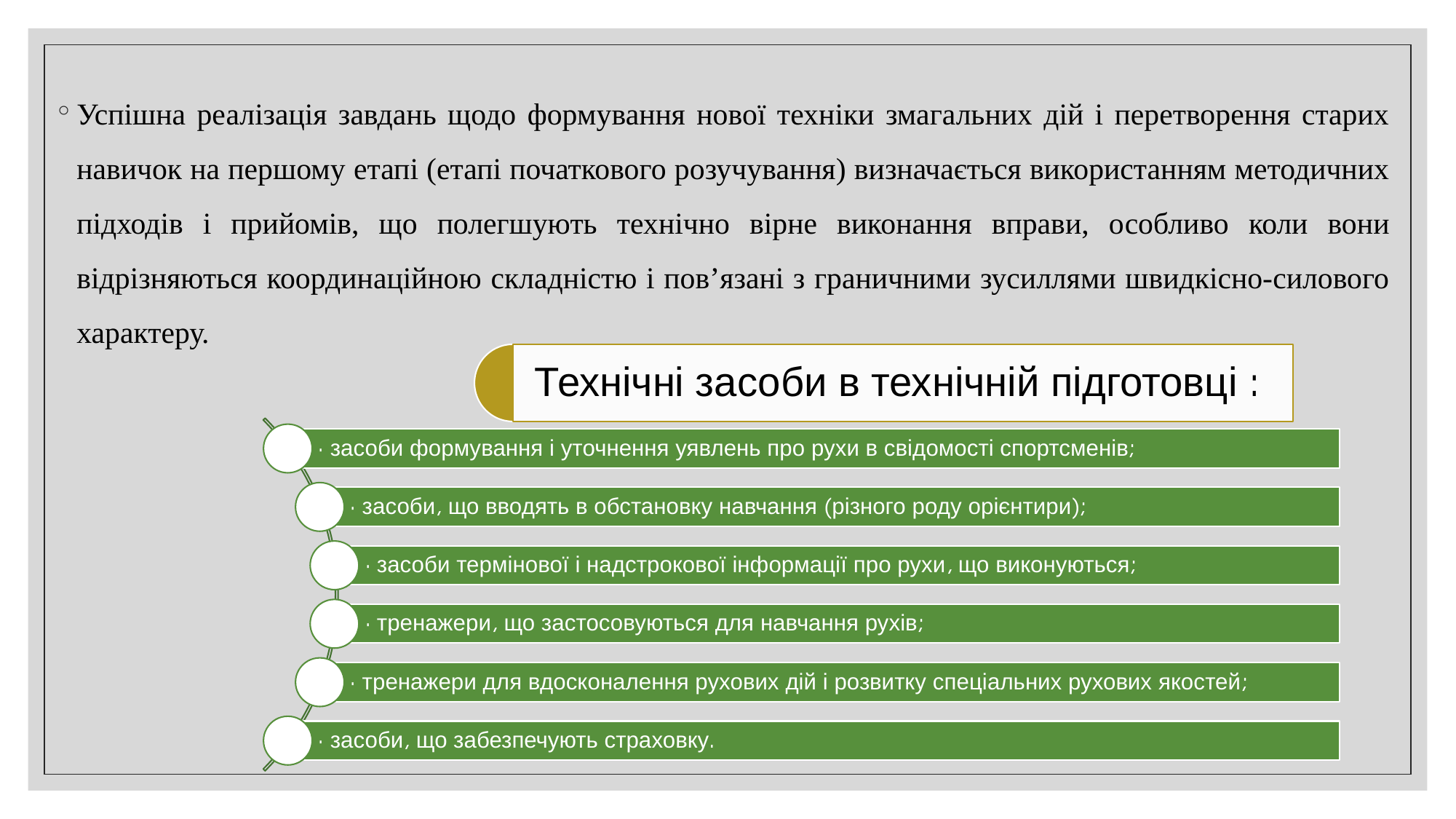

Успішна реалізація завдань щодо формування нової техніки змагальних дій і перетворення старих навичок на першому етапі (етапі початкового розучування) визначається використанням методичних підходів і прийомів, що полегшують технічно вірне виконання вправи, особливо коли вони відрізняються координаційною складністю і пов’язані з граничними зусиллями швидкісно-силового характеру.

Технічні засоби в технічній підготовці :

· засоби формування і уточнення уявлень про рухи в свідомості спортсменів;

· засоби, що вводять в обстановку навчання (різного роду орієнтири);

· засоби термінової і надстрокової інформації про рухи, що виконуються;

· тренажери, що застосовуються для навчання рухів;

· тренажери для вдосконалення рухових дій і розвитку спеціальних рухових якостей;

· засоби, що забезпечують страховку.
26.09.2023